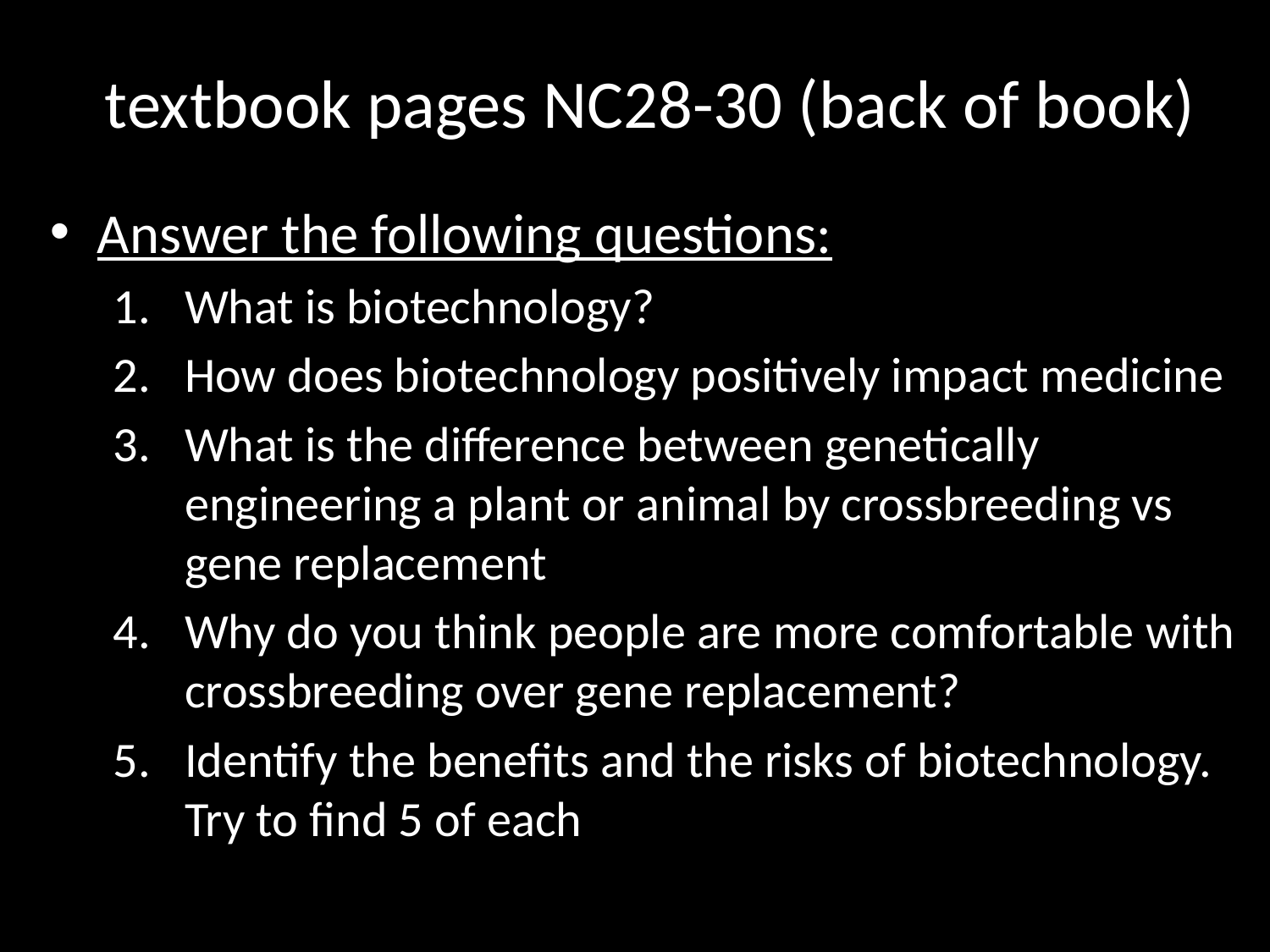

# textbook pages NC28-30 (back of book)
Answer the following questions:
What is biotechnology?
How does biotechnology positively impact medicine
What is the difference between genetically engineering a plant or animal by crossbreeding vs gene replacement
Why do you think people are more comfortable with crossbreeding over gene replacement?
Identify the benefits and the risks of biotechnology. Try to find 5 of each